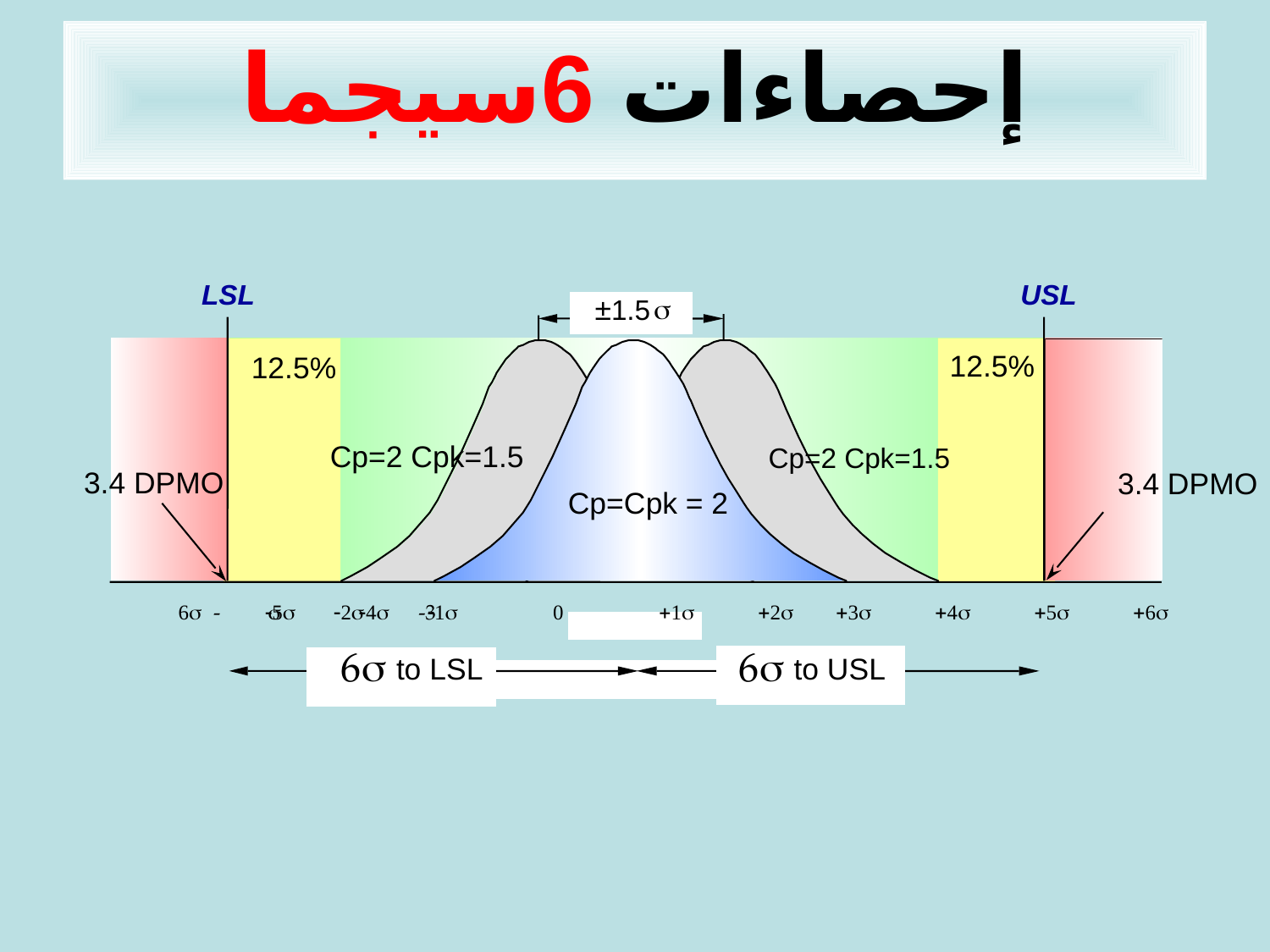

إحصاءات 6سيجما
LSL
USL
 ±1.5
σ

12.5%
12.5%
Cp=2 Cpk=1.5
Cp=2 Cpk=1.5

3.4 DPMO
3.4 DPMO
Cp=Cpk = 2

-
6σ      −5σ      −4σ
-3
σ     −2σ      −1σ         0         +1σ      +2σ    +3σ      +4σ      +5σ      +6σ

6σ
6σ

to LSL
 to USL